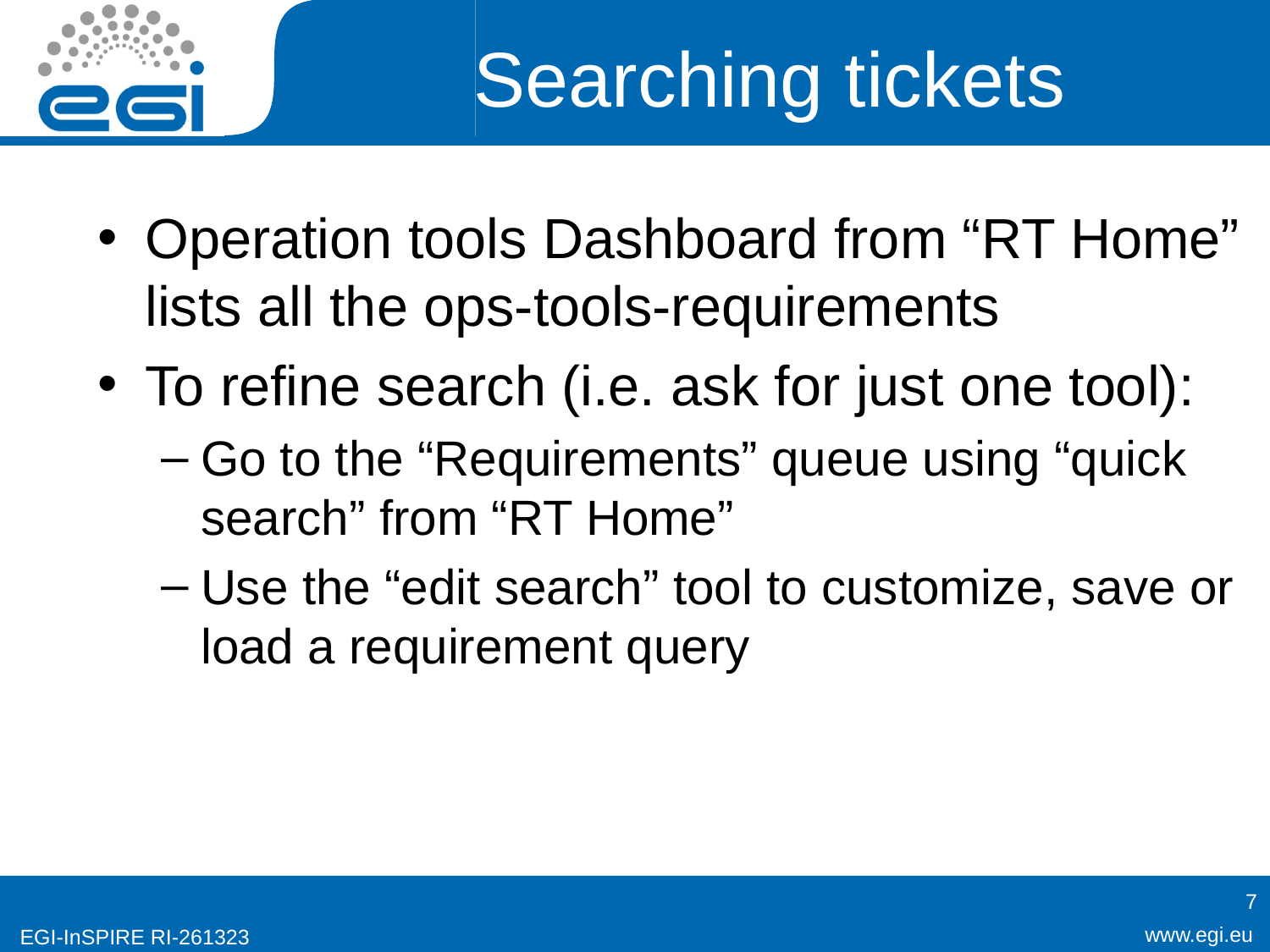

# Searching tickets
Operation tools Dashboard from “RT Home” lists all the ops-tools-requirements
To refine search (i.e. ask for just one tool):
Go to the “Requirements” queue using “quick search” from “RT Home”
Use the “edit search” tool to customize, save or load a requirement query

7